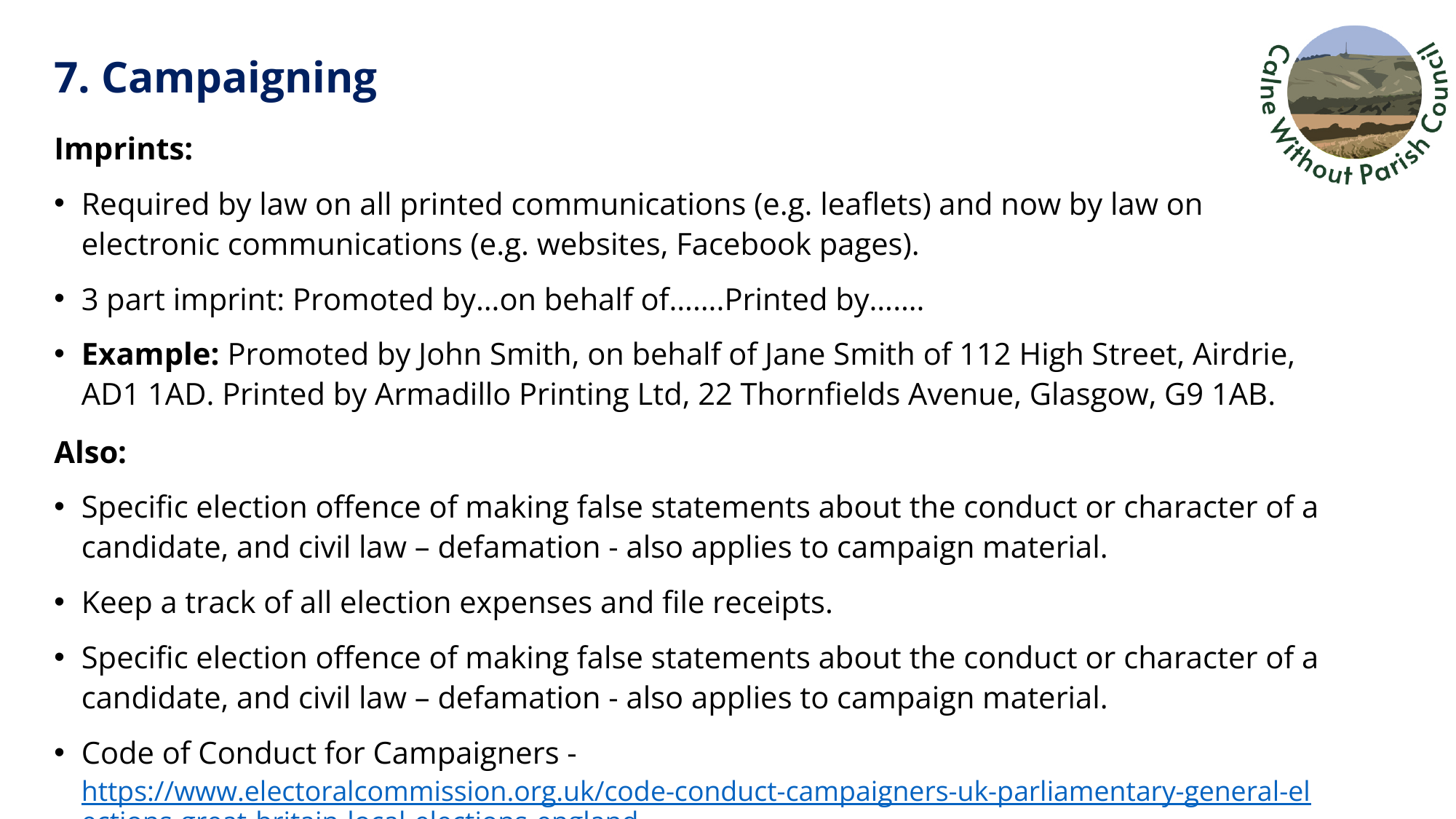

# 7. Campaigning
Imprints:
Required by law on all printed communications (e.g. leaflets) and now by law on electronic communications (e.g. websites, Facebook pages).
3 part imprint: Promoted by…on behalf of…….Printed by…….
Example: Promoted by John Smith, on behalf of Jane Smith of 112 High Street, Airdrie, AD1 1AD. Printed by Armadillo Printing Ltd, 22 Thornfields Avenue, Glasgow, G9 1AB.

Also:
Specific election offence of making false statements about the conduct or character of a candidate, and civil law – defamation - also applies to campaign material.
Keep a track of all election expenses and file receipts.
Specific election offence of making false statements about the conduct or character of a candidate, and civil law – defamation - also applies to campaign material.
Code of Conduct for Campaigners - https://www.electoralcommission.org.uk/code-conduct-campaigners-uk-parliamentary-general-elections-great-britain-local-elections-england